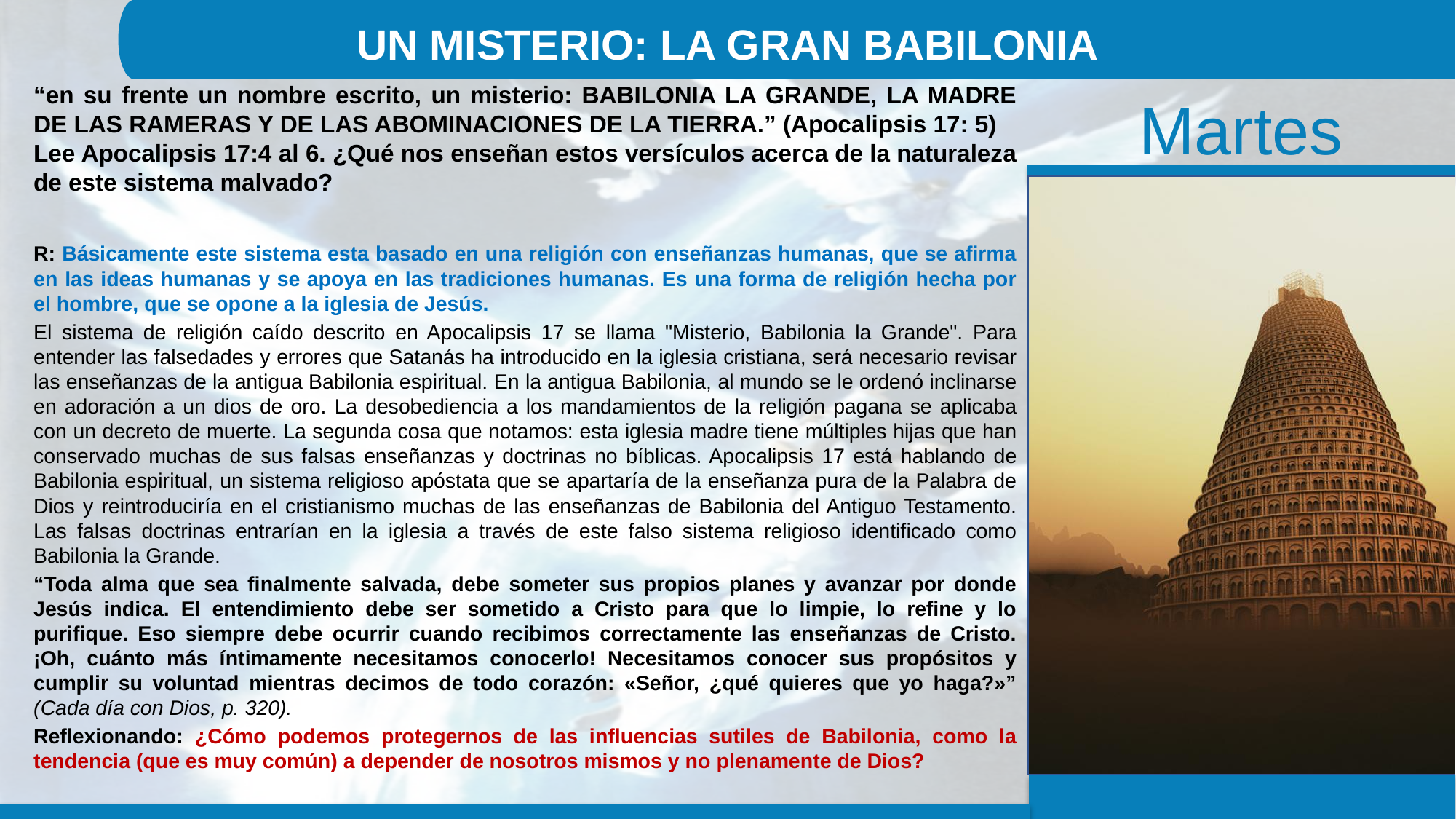

UN MISTERIO: LA GRAN BABILONIA
“en su frente un nombre escrito, un misterio: BABILONIA LA GRANDE, LA MADRE DE LAS RAMERAS Y DE LAS ABOMINACIONES DE LA TIERRA.” (Apocalipsis 17: 5)
Lee Apocalipsis 17:4 al 6. ¿Qué nos enseñan estos versículos acerca de la naturaleza de este sistema malvado?

R: Básicamente este sistema esta basado en una religión con enseñanzas humanas, que se afirma en las ideas humanas y se apoya en las tradiciones humanas. Es una forma de religión hecha por el hombre, que se opone a la iglesia de Jesús.
El sistema de religión caído descrito en Apocalipsis 17 se llama "Misterio, Babilonia la Grande". Para entender las falsedades y errores que Satanás ha introducido en la iglesia cristiana, será necesario revisar las enseñanzas de la antigua Babilonia espiritual. En la antigua Babilonia, al mundo se le ordenó inclinarse en adoración a un dios de oro. La desobediencia a los mandamientos de la religión pagana se aplicaba con un decreto de muerte. La segunda cosa que notamos: esta iglesia madre tiene múltiples hijas que han conservado muchas de sus falsas enseñanzas y doctrinas no bíblicas. Apocalipsis 17 está hablando de Babilonia espiritual, un sistema religioso apóstata que se apartaría de la enseñanza pura de la Palabra de Dios y reintroduciría en el cristianismo muchas de las enseñanzas de Babilonia del Antiguo Testamento. Las falsas doctrinas entrarían en la iglesia a través de este falso sistema religioso identificado como Babilonia la Grande.
“Toda alma que sea finalmente salvada, debe someter sus propios planes y avanzar por donde Jesús indica. El entendimiento debe ser sometido a Cristo para que lo limpie, lo refine y lo purifique. Eso siempre debe ocurrir cuando recibimos correctamente las enseñanzas de Cristo. ¡Oh, cuánto más íntimamente necesitamos conocerlo! Necesitamos conocer sus propósitos y cumplir su voluntad mientras decimos de todo corazón: «Señor, ¿qué quieres que yo haga?»” (Cada día con Dios, p. 320).
Reflexionando: ¿Cómo podemos protegernos de las influencias sutiles de Babilonia, como la tendencia (que es muy común) a depender de nosotros mismos y no plenamente de Dios?